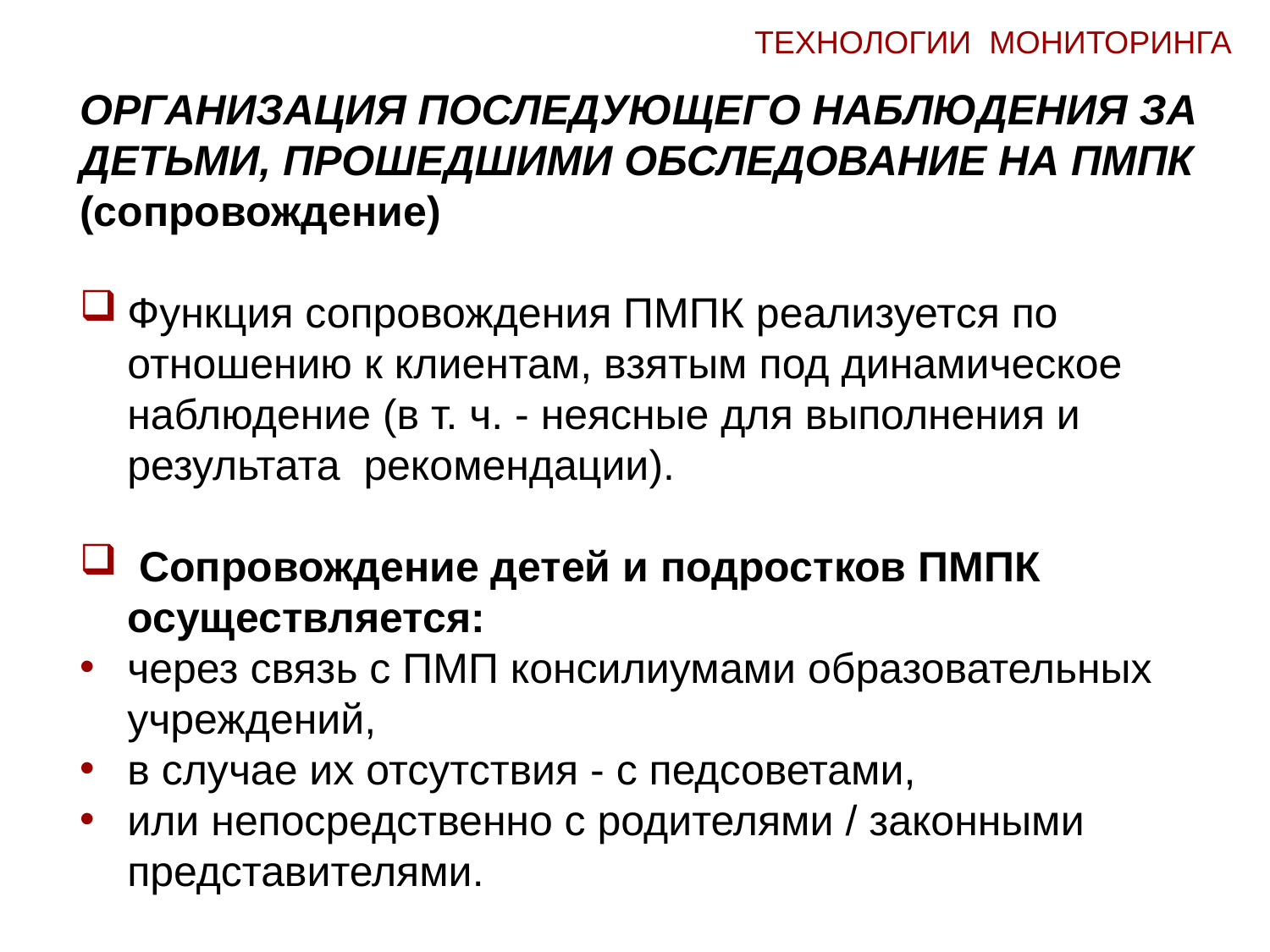

ТЕХНОЛОГИИ  МОНИТОРИНГА
ОРГАНИЗАЦИЯ ПОСЛЕДУЮЩЕГО НАБЛЮДЕНИЯ ЗА ДЕТЬМИ, ПРОШЕДШИМИ ОБСЛЕДОВАНИЕ НА ПМПК (сопровождение)

Функция сопровождения ПМПК реализуется по отношению к клиентам, взятым под динамическое наблюдение (в т. ч. - неясные для выполнения и результата  рекомендации).

 Сопровождение детей и подростков ПМПК осуществляется:
через связь с ПМП консилиумами образовательных учреждений,
в случае их отсутствия - с педсоветами,
или непосредственно с родителями / законными представителями.